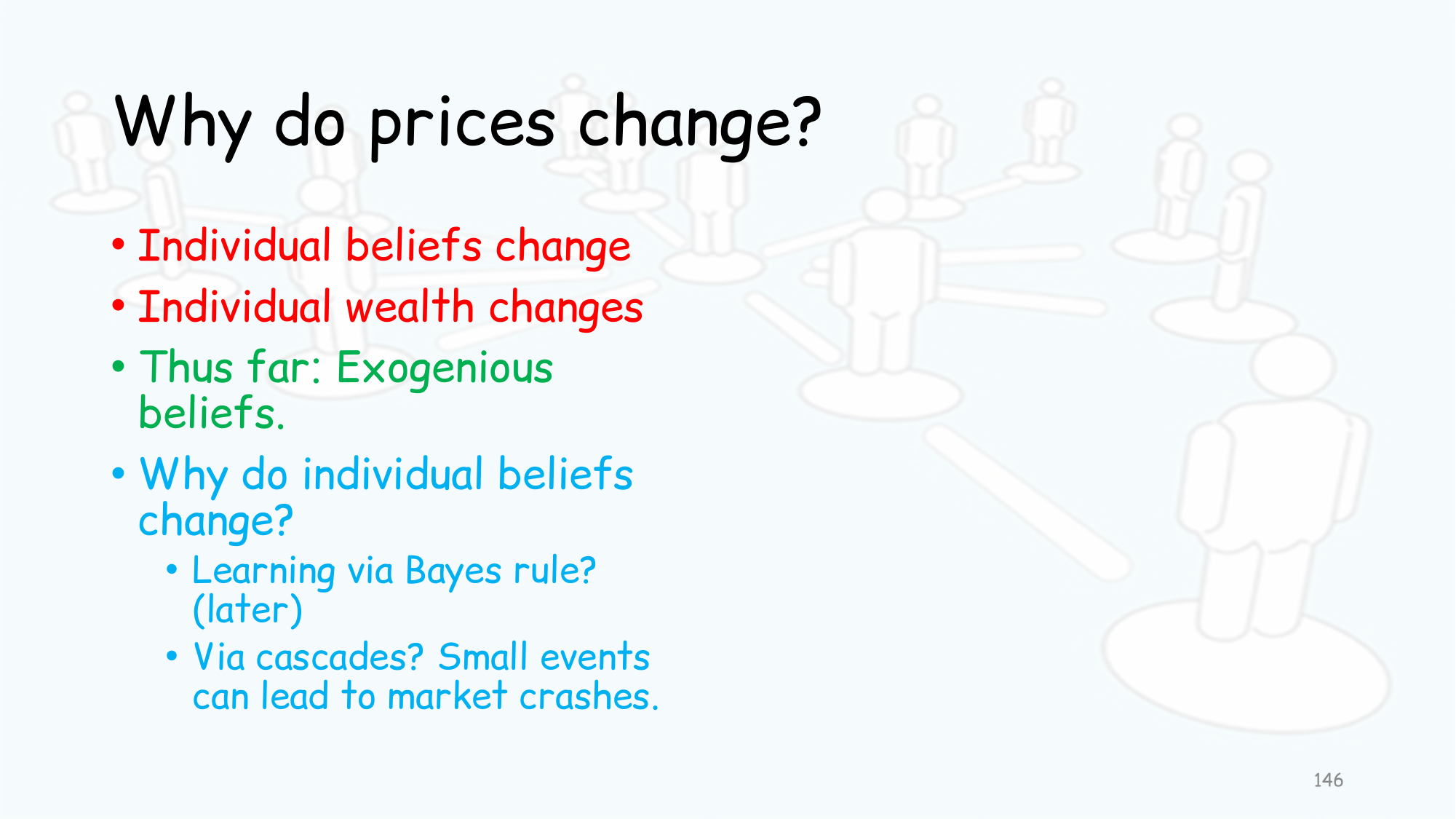

# Why do prices change?
Individual beliefs change
Individual wealth changes
Thus far: Exogenious beliefs.
Why do individual beliefs change?
Learning via Bayes rule? (later)
Via cascades? Small events can lead to market crashes.
146